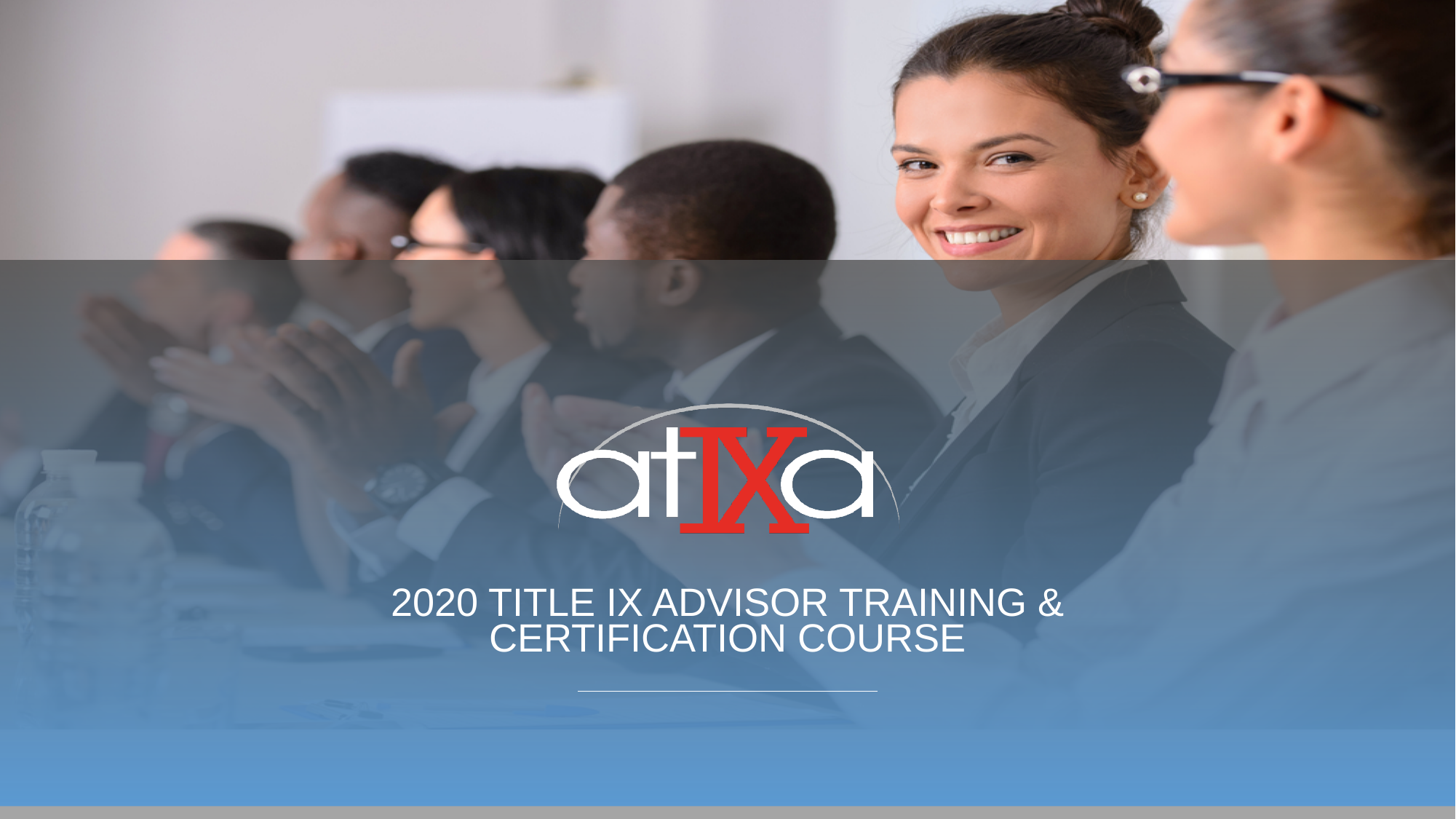

2020 title ix advisor TRAINING & certification course